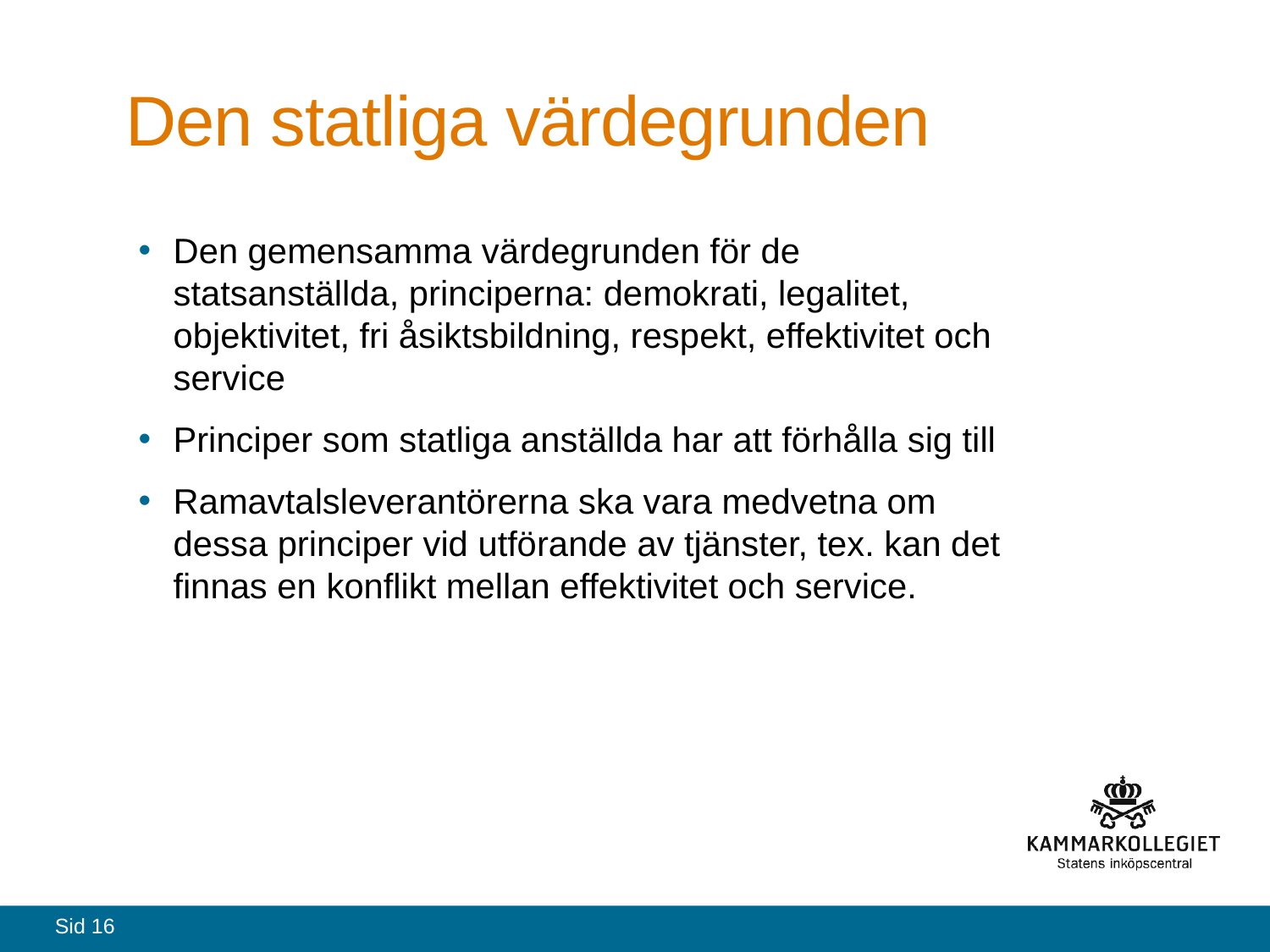

# Den statliga värdegrunden
Den gemensamma värdegrunden för de statsanställda, principerna: demokrati, legalitet, objektivitet, fri åsiktsbildning, respekt, effektivitet och service
Principer som statliga anställda har att förhålla sig till
Ramavtalsleverantörerna ska vara medvetna om dessa principer vid utförande av tjänster, tex. kan det finnas en konflikt mellan effektivitet och service.